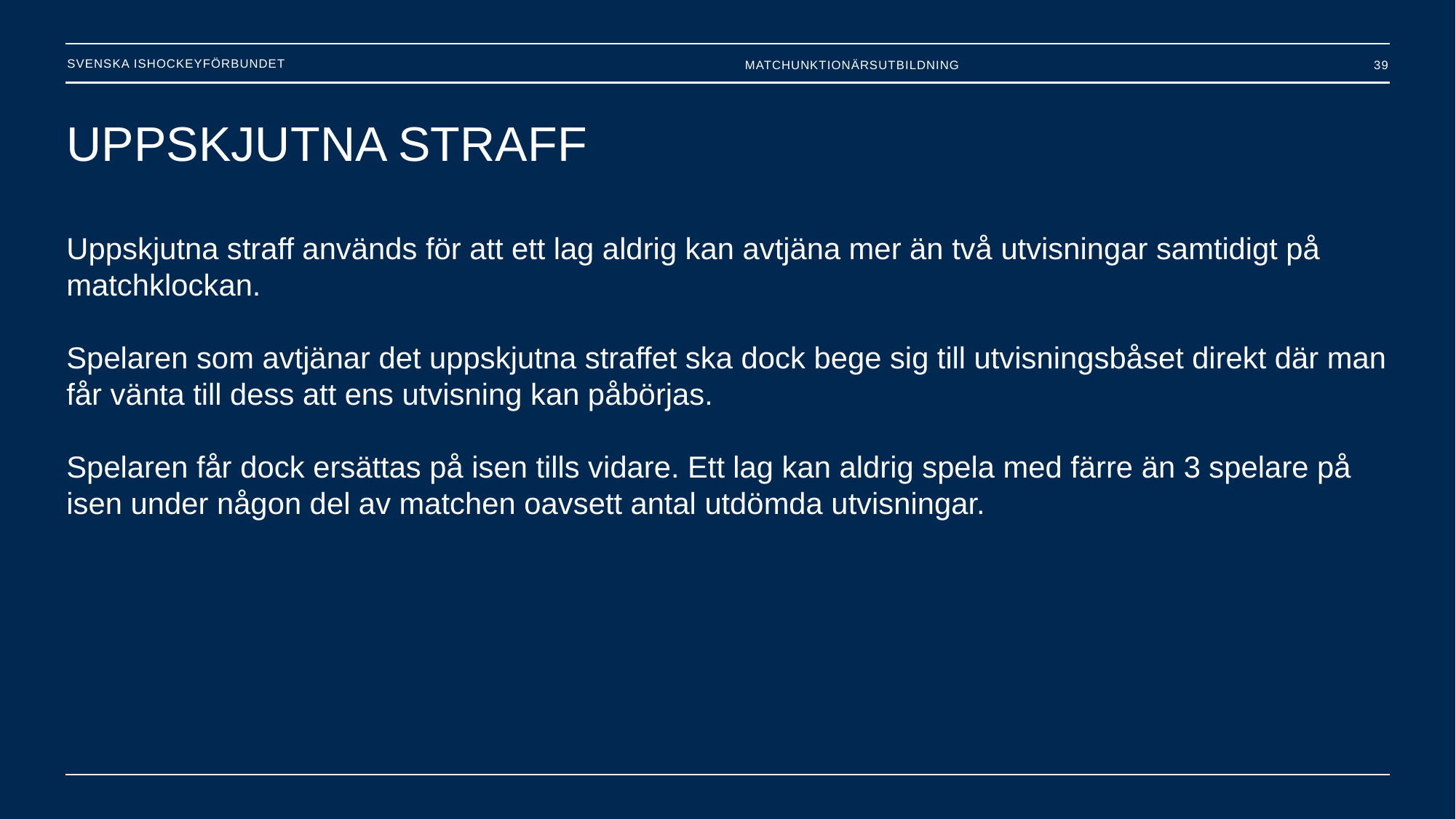

Matchunktionärsutbildning
39
# UPPSKJUTNA STRAFF Uppskjutna straff används för att ett lag aldrig kan avtjäna mer än två utvisningar samtidigt på matchklockan. Spelaren som avtjänar det uppskjutna straffet ska dock bege sig till utvisningsbåset direkt där man får vänta till dess att ens utvisning kan påbörjas. Spelaren får dock ersättas på isen tills vidare. Ett lag kan aldrig spela med färre än 3 spelare på isen under någon del av matchen oavsett antal utdömda utvisningar.